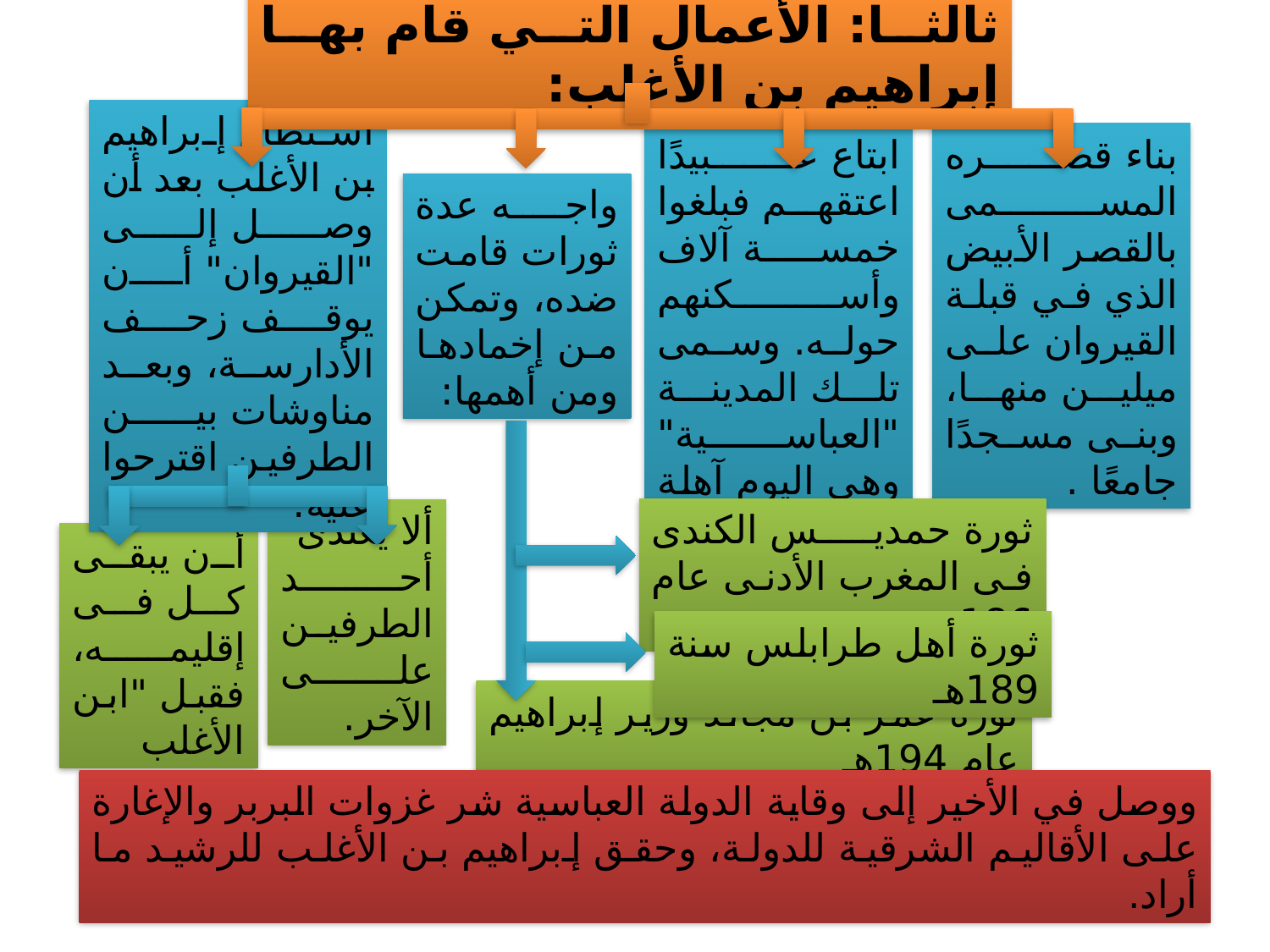

ثالثا: الأعمال التي قام بها إبراهيم بن الأغلب:

استطاع إبراهيم بن الأغلب بعد أن وصل إلى "القيروان" أن يوقف زحف الأدارسة، وبعد مناوشات بين الطرفين اقترحوا عليه:

ابتاع عبيدًا اعتقهم فبلغوا خمسة آلاف وأسكنهم حوله‏.‏ وسمى تلك المدينة "العباسية" وهي اليوم آهلة عامرة‏.‏
بناء قصره المسمى بالقصر الأبيض الذي في قبلة القيروان على ميلين منها، وبنى مسجدًا جامعًا ‏.
واجه عدة ثورات قامت ضده، وتمكن من إخمادها ومن أهمها:

ثورة حمديس الكندى فى المغرب الأدنى عام 186هـ
أن يبقى كل فى إقليمه، فقبل "ابن الأغلب
ألا يعتدى أحد الطرفين على الآخر.
ثورة أهل طرابلس سنة 189هـ
ثورة عمر بن مجالد وزير إبراهيم عام 194هـ
ووصل في الأخير إلى وقاية الدولة العباسية شر غزوات البربر والإغارة على الأقاليم الشرقية للدولة، وحقق إبراهيم بن الأغلب للرشيد ما أراد.